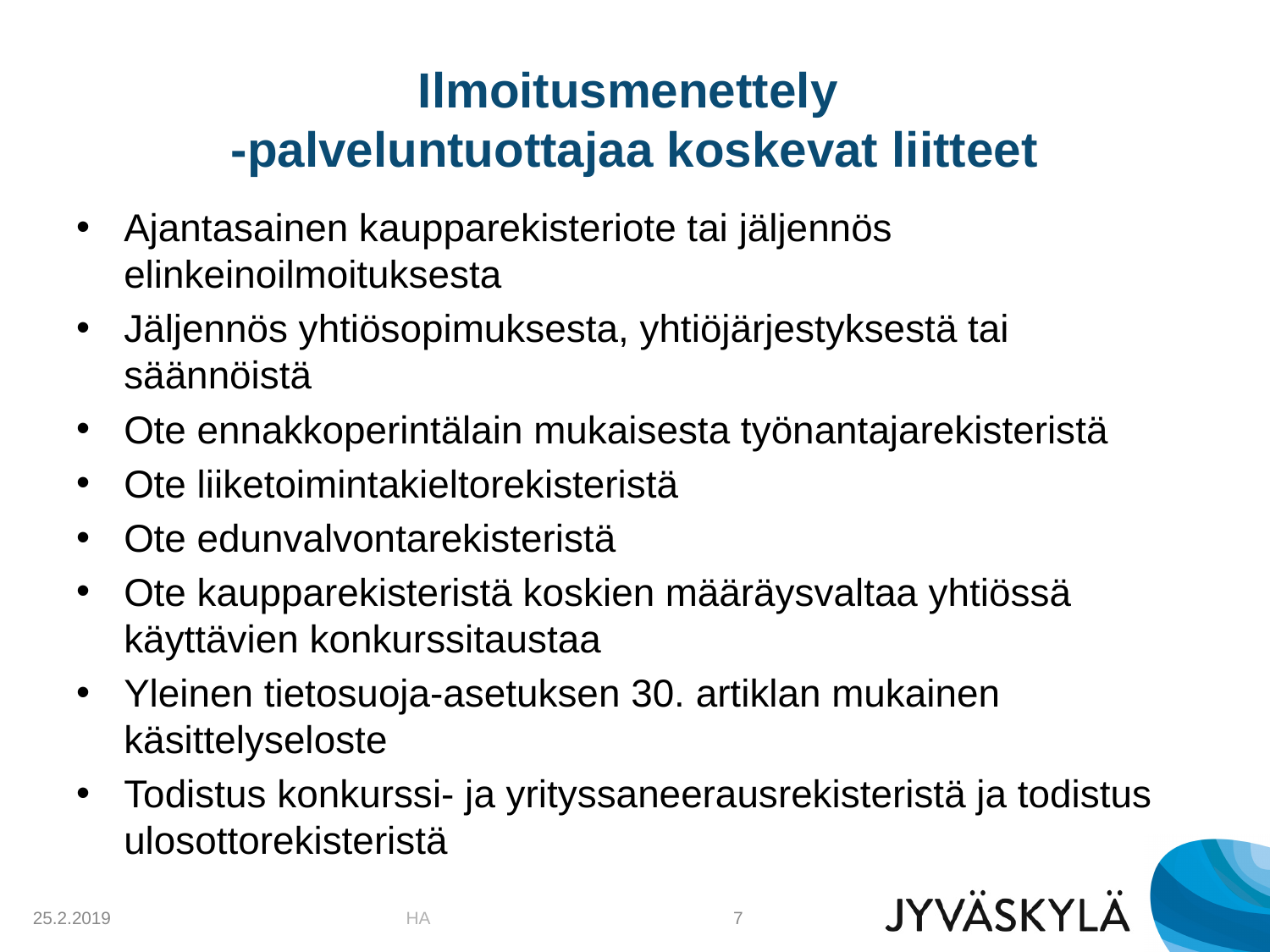

# Ilmoitusmenettely -palveluntuottajaa koskevat liitteet
Ajantasainen kaupparekisteriote tai jäljennös elinkeinoilmoituksesta
Jäljennös yhtiösopimuksesta, yhtiöjärjestyksestä tai säännöistä
Ote ennakkoperintälain mukaisesta työnantajarekisteristä
Ote liiketoimintakieltorekisteristä
Ote edunvalvontarekisteristä
Ote kaupparekisteristä koskien määräysvaltaa yhtiössä käyttävien konkurssitaustaa
Yleinen tietosuoja-asetuksen 30. artiklan mukainen käsittelyseloste
Todistus konkurssi- ja yrityssaneerausrekisteristä ja todistus ulosottorekisteristä

25.2.2019
HA
7